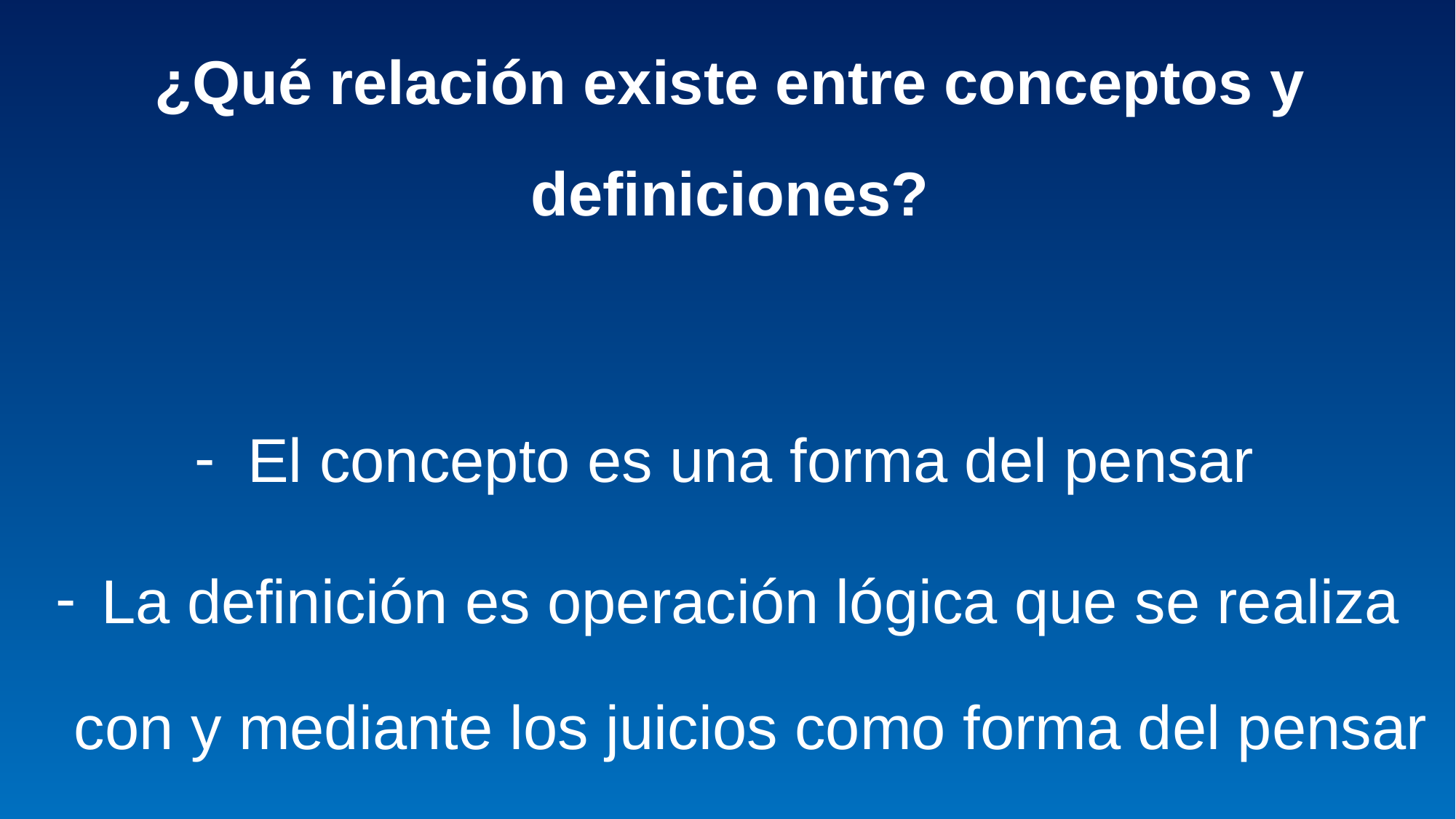

¿Qué relación existe entre conceptos y definiciones?

El concepto es una forma del pensar
La definición es operación lógica que se realiza con y mediante los juicios como forma del pensar

#